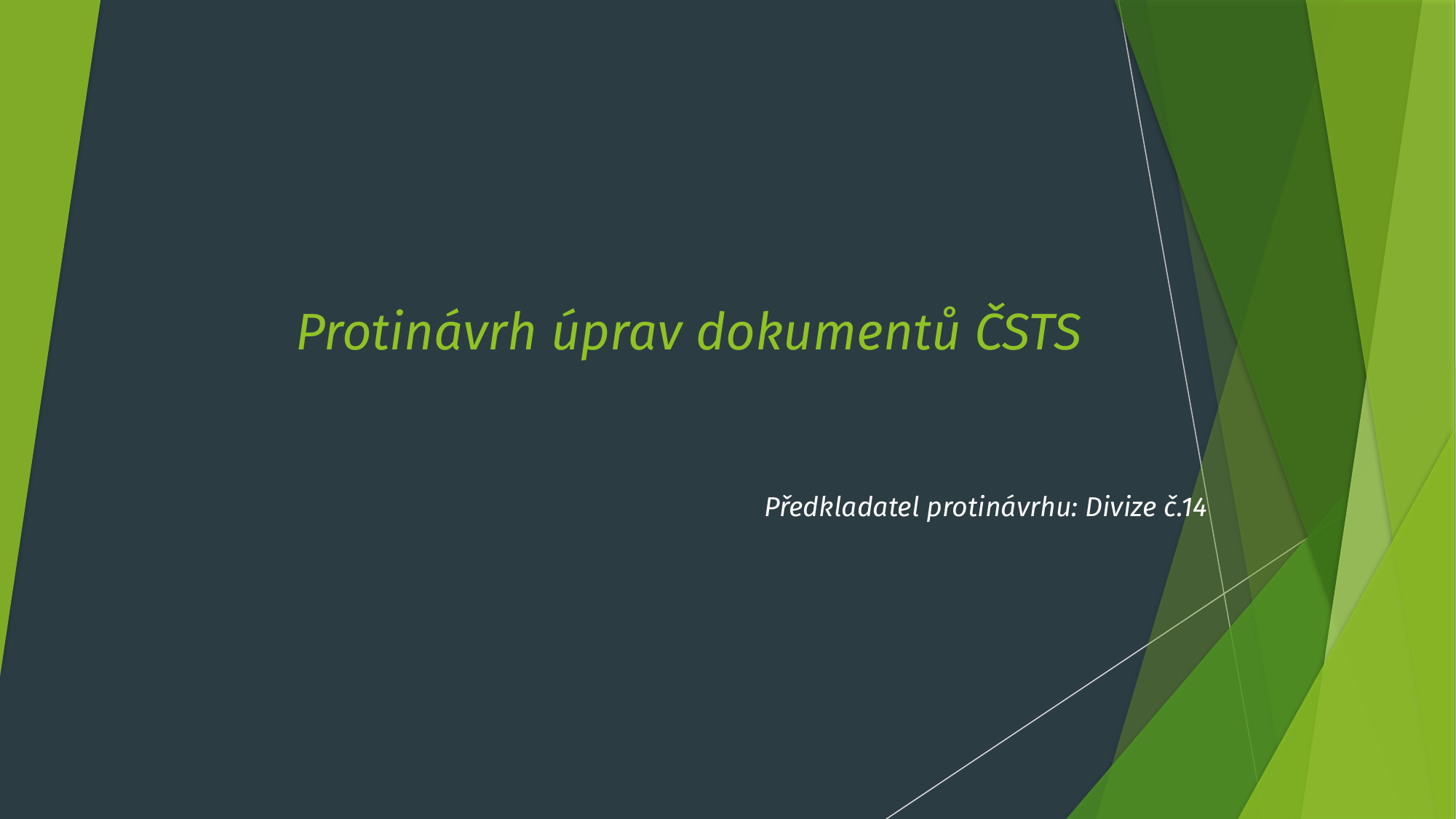

# Protinávrh úprav dokumentů ČSTS
Předkladatel protinávrhu: Divize č.14